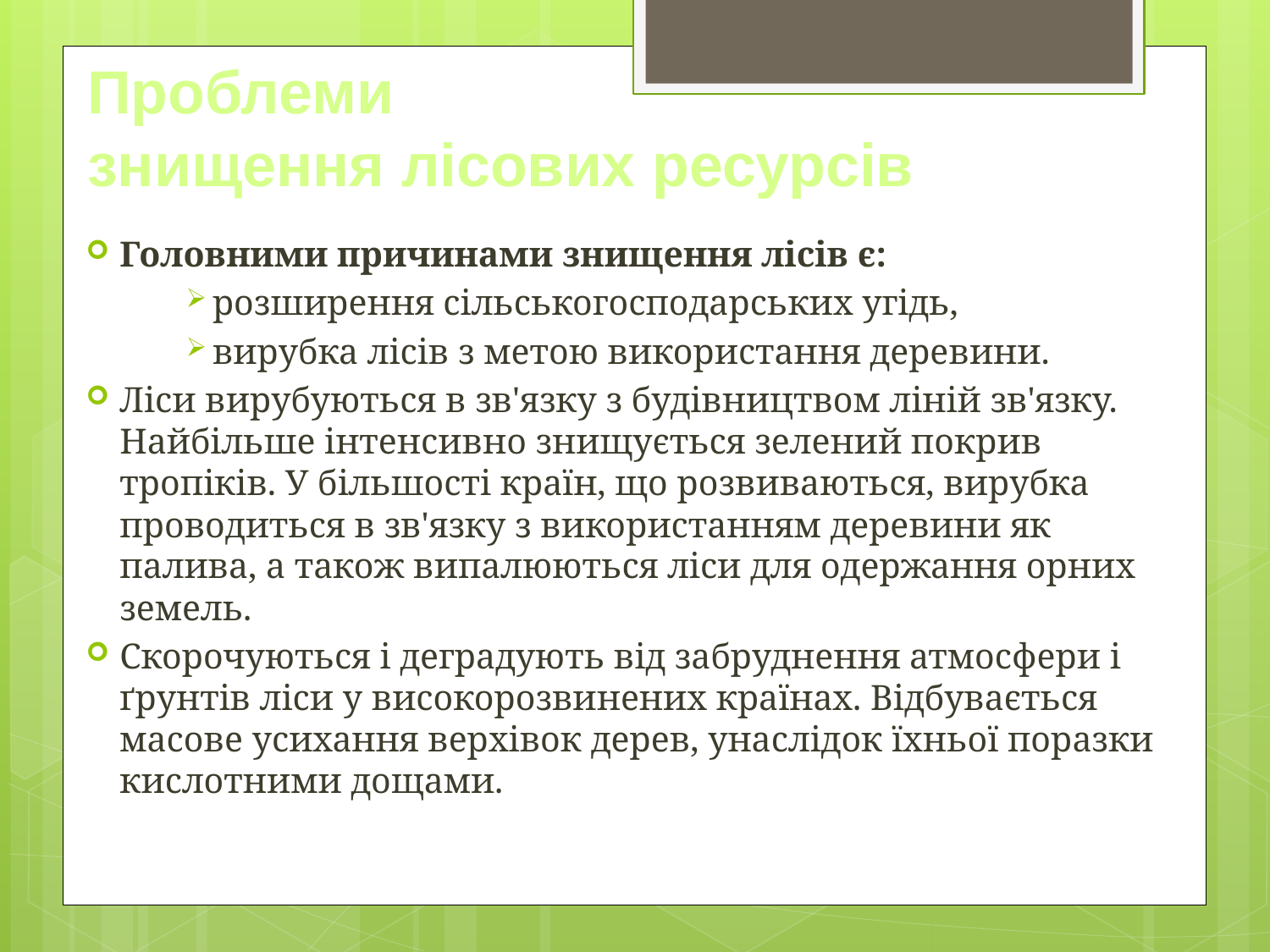

# Проблеми знищення лісових ресурсів
Головними причинами знищення лісів є:
 розширення сільськогосподарських угідь,
 вирубка лісів з метою використання деревини.
Ліси вирубуються в зв'язку з будівництвом ліній зв'язку. Найбільше інтенсивно знищується зелений покрив тропіків. У більшості країн, що розвиваються, вирубка проводиться в зв'язку з використанням деревини як палива, а також випалюються ліси для одержання орних земель.
Скорочуються і деградують від забруднення атмосфери і ґрунтів ліси у високорозвинених країнах. Відбувається масове усихання верхівок дерев, унаслідок їхньої поразки кислотними дощами.